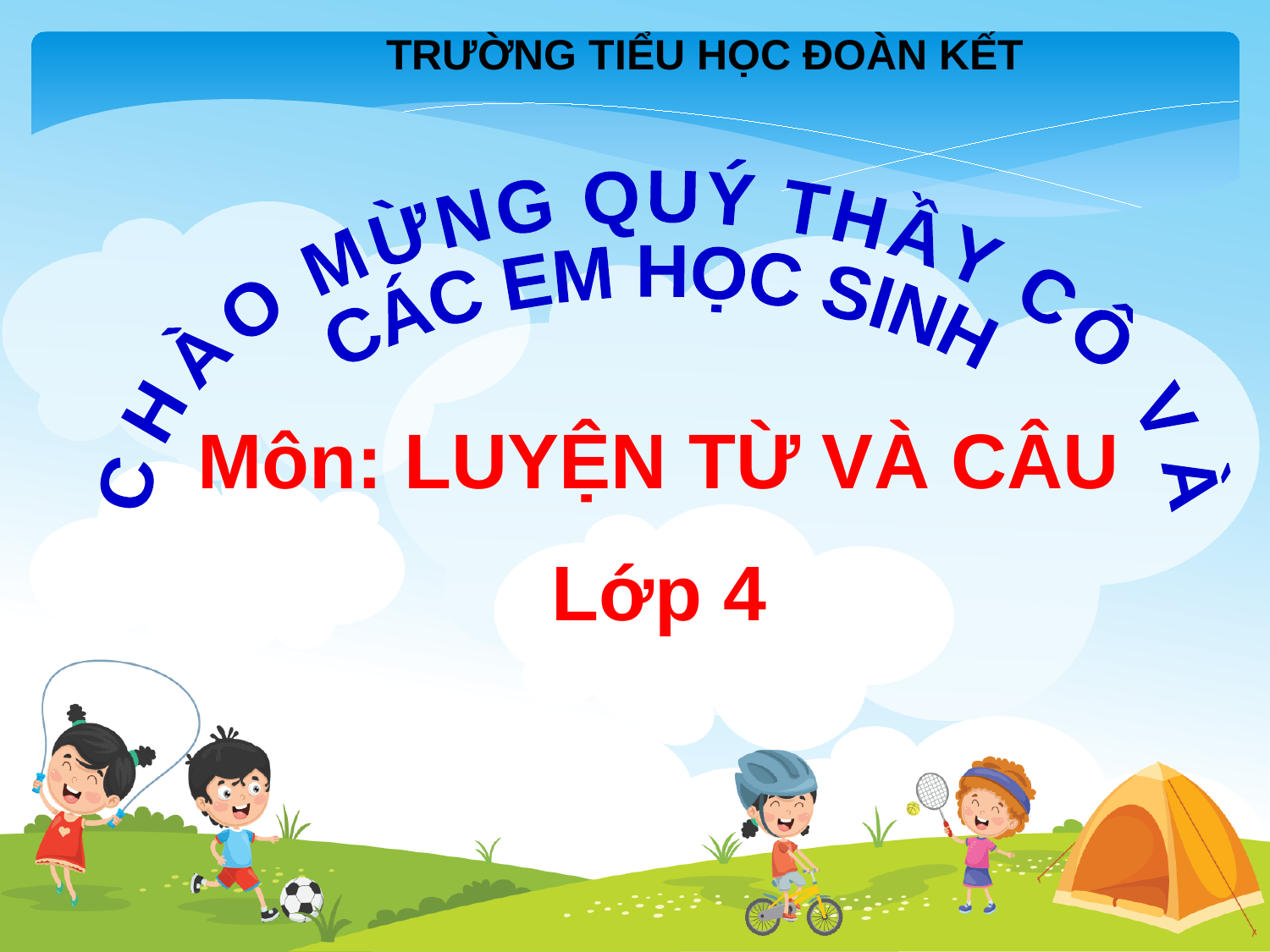

TRƯỜNG TIỂU HỌC ĐOÀN KẾT
CHÀO MỪNG QUÝ THẦY CÔ VÀ
CÁC EM HỌC SINH
Môn: LUYỆN TỪ VÀ CÂU
Lớp 4